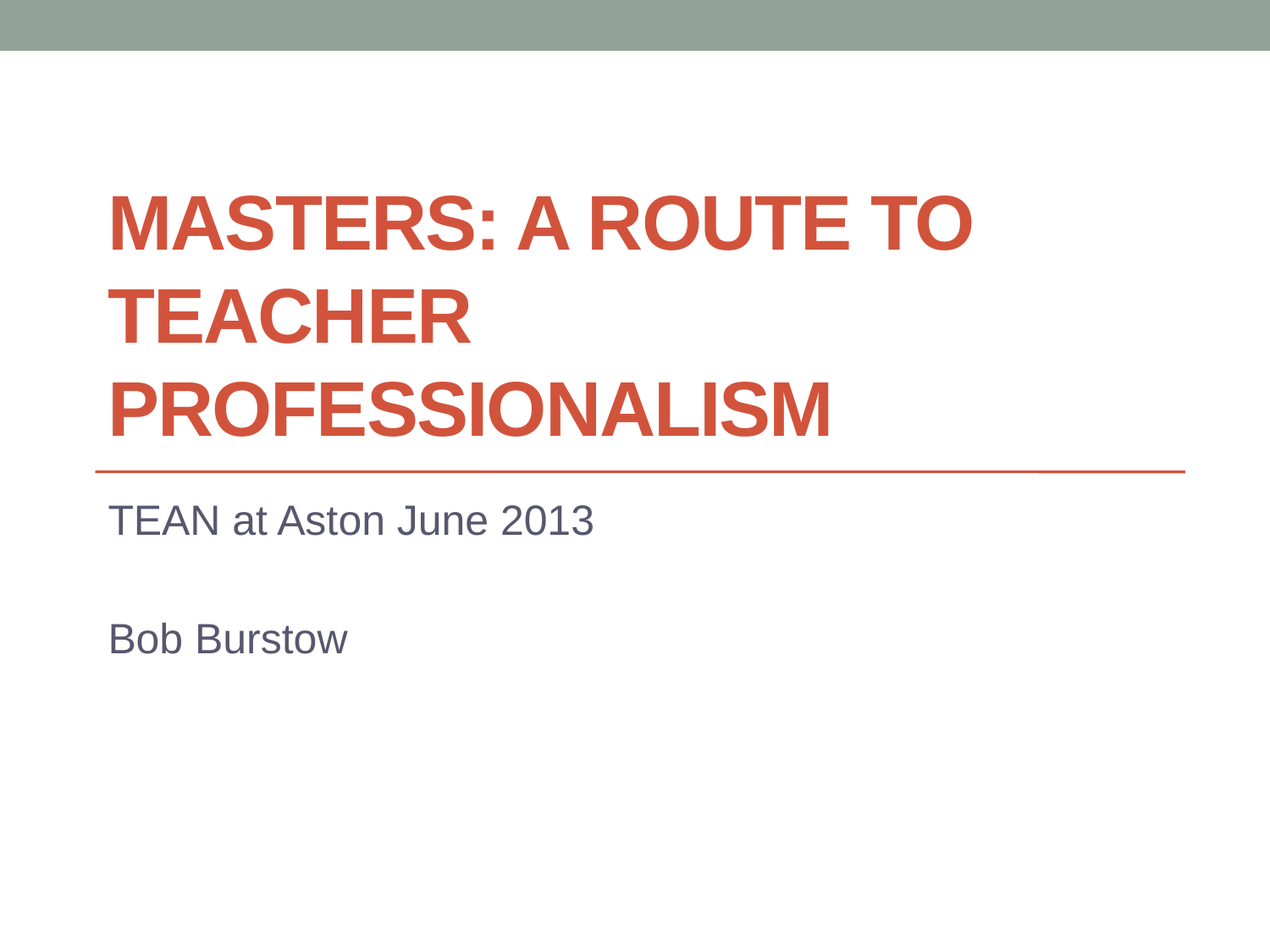

# Masters: a route to teacher professionalism
TEAN at Aston June 2013

Bob Burstow